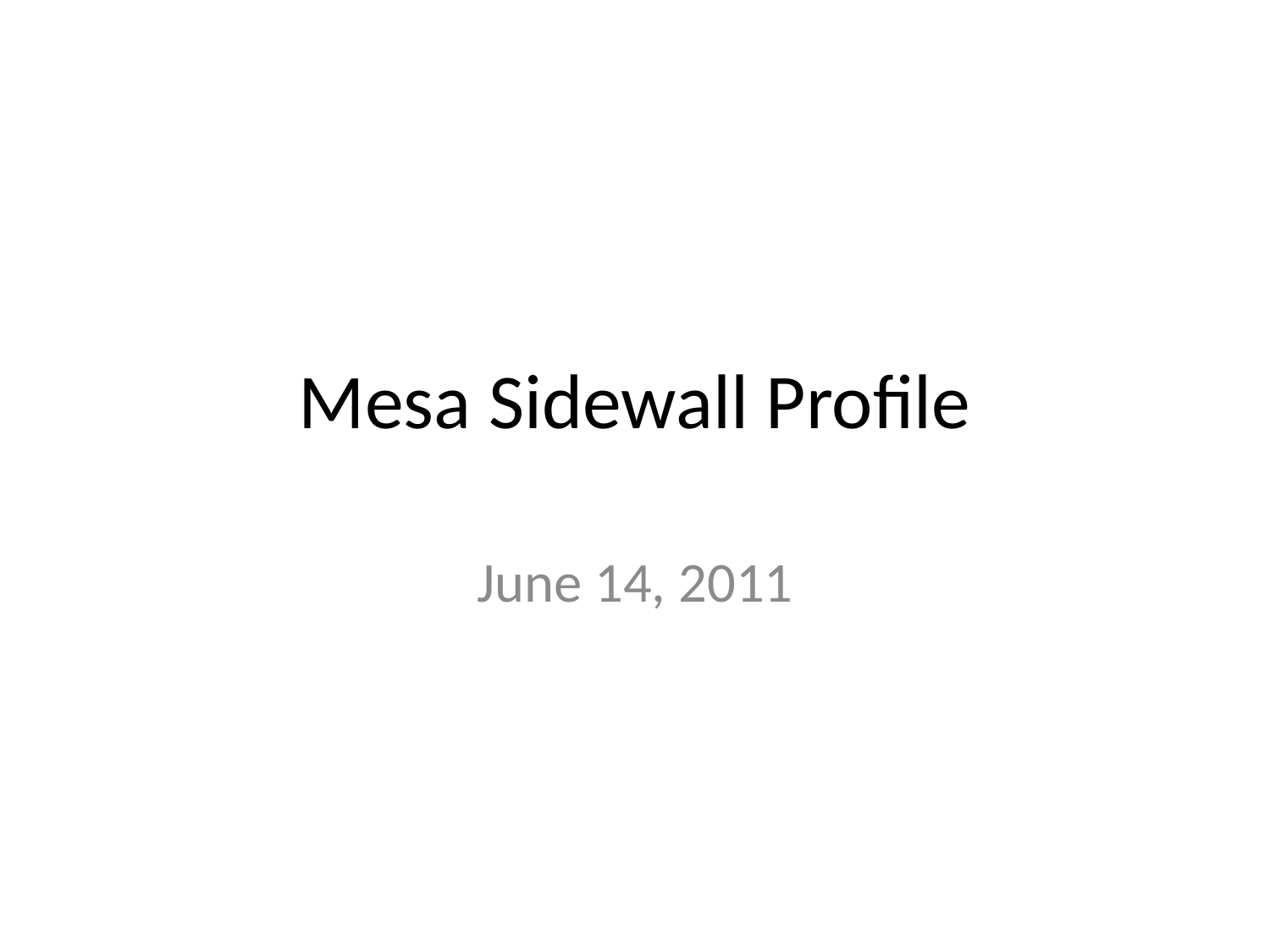

# Mesa Sidewall Profile
June 14, 2011